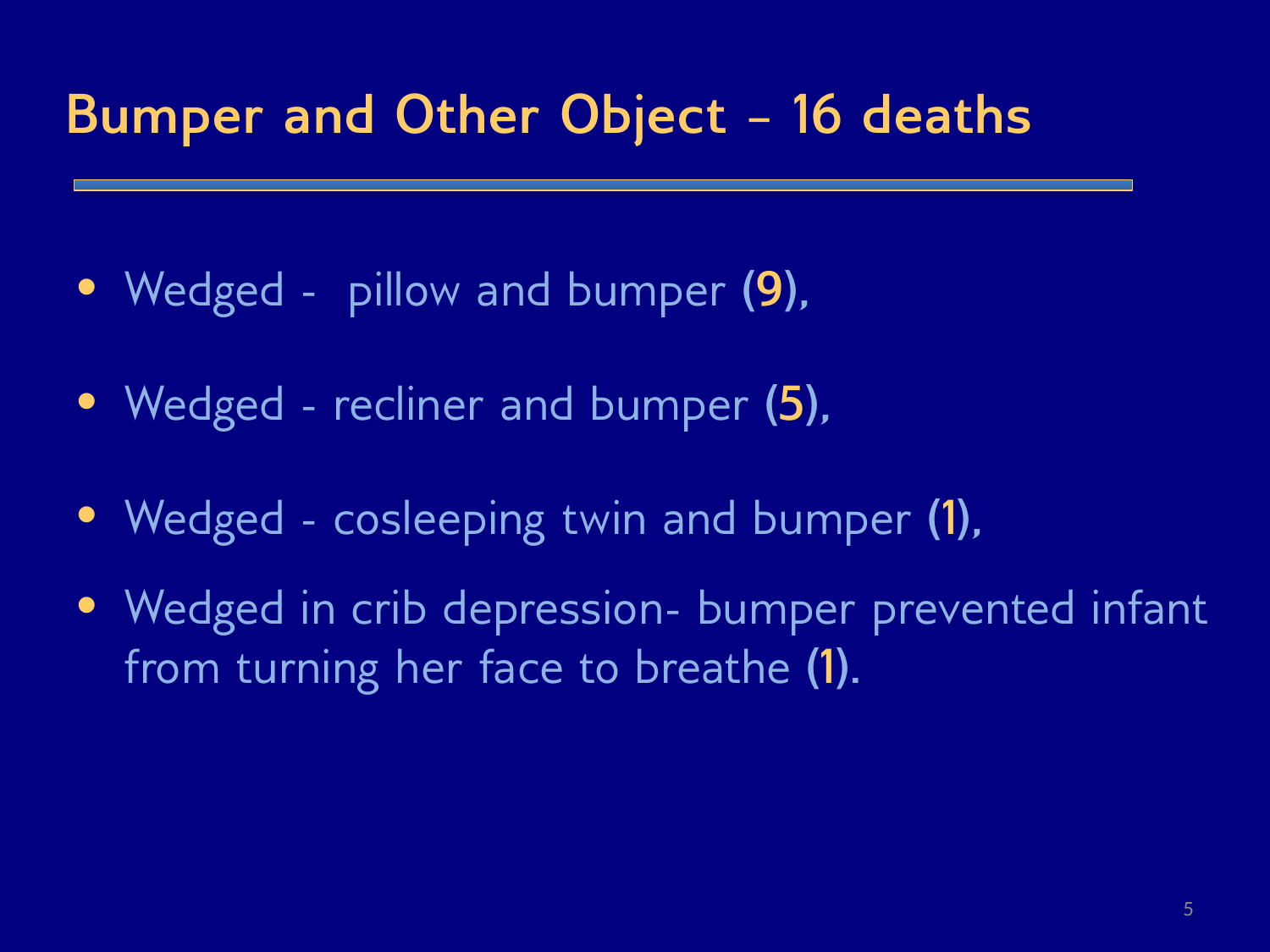

# Bumper and Other Object – 16 deaths

Wedged -  pillow and bumper (9),
Wedged - recliner and bumper (5),
Wedged - cosleeping twin and bumper (1),
Wedged in crib depression- bumper prevented infant from turning her face to breathe (1).

5